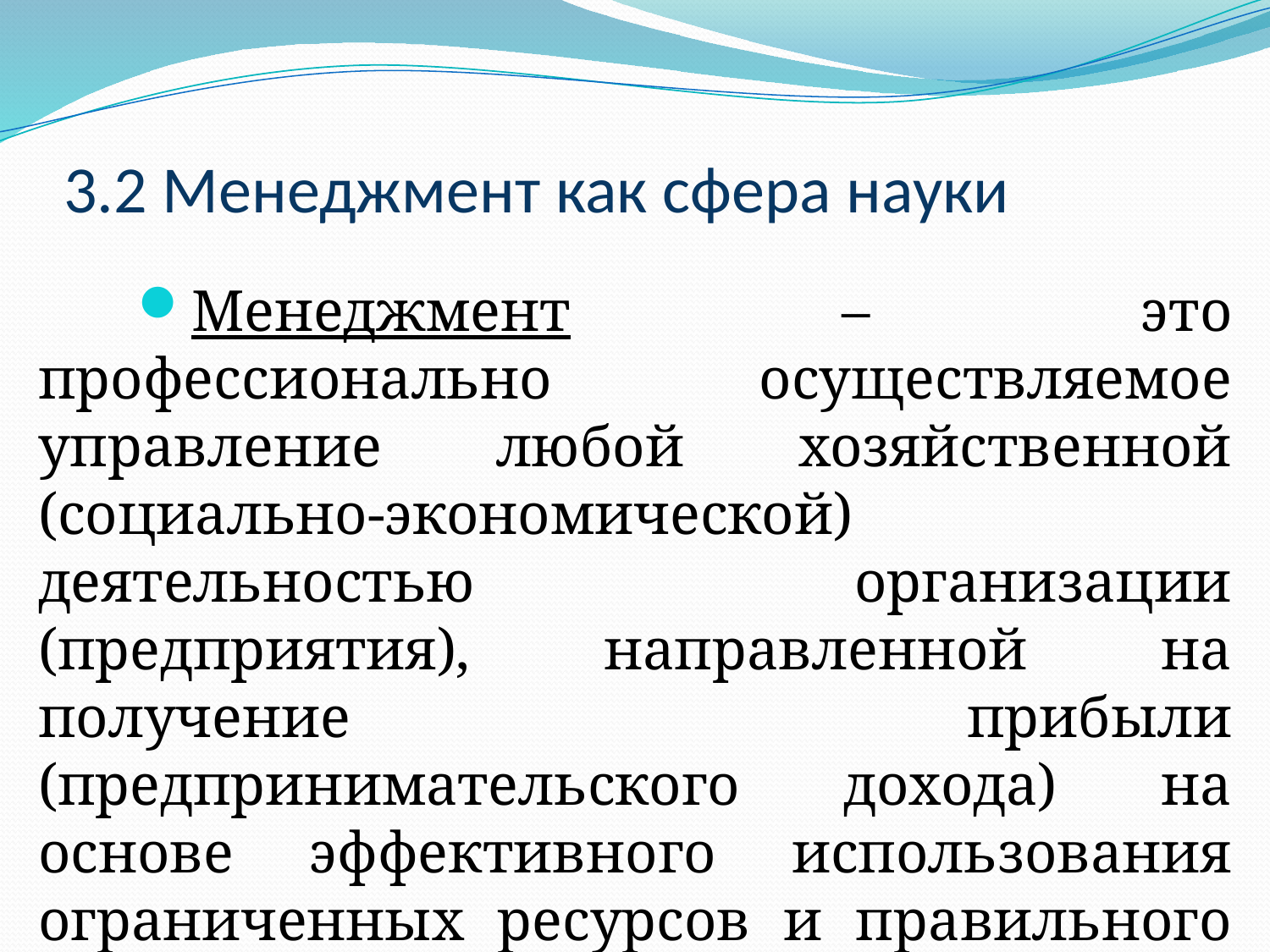

# 3.2 Менеджмент как сфера науки
Менеджмент – это профессионально осуществляемое управление любой хозяйственной (социально-экономической) деятельностью организации (предприятия), направленной на получение прибыли (предпринимательского дохода) на основе эффективного использования ограниченных ресурсов и правильного (социально- и экологоориентированного) поведения людей.